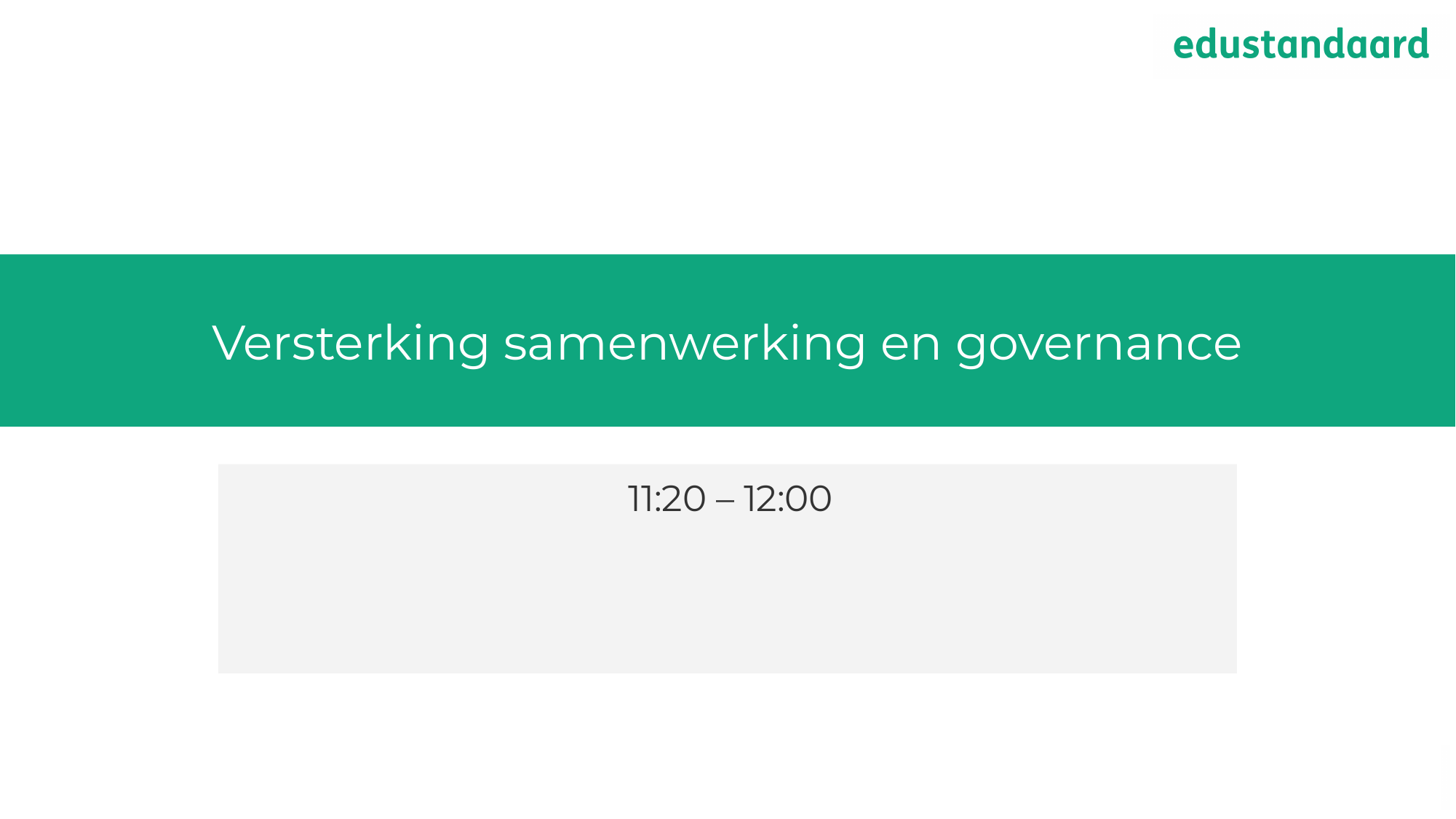

# Versterking samenwerking en governance
11:20 – 12:00